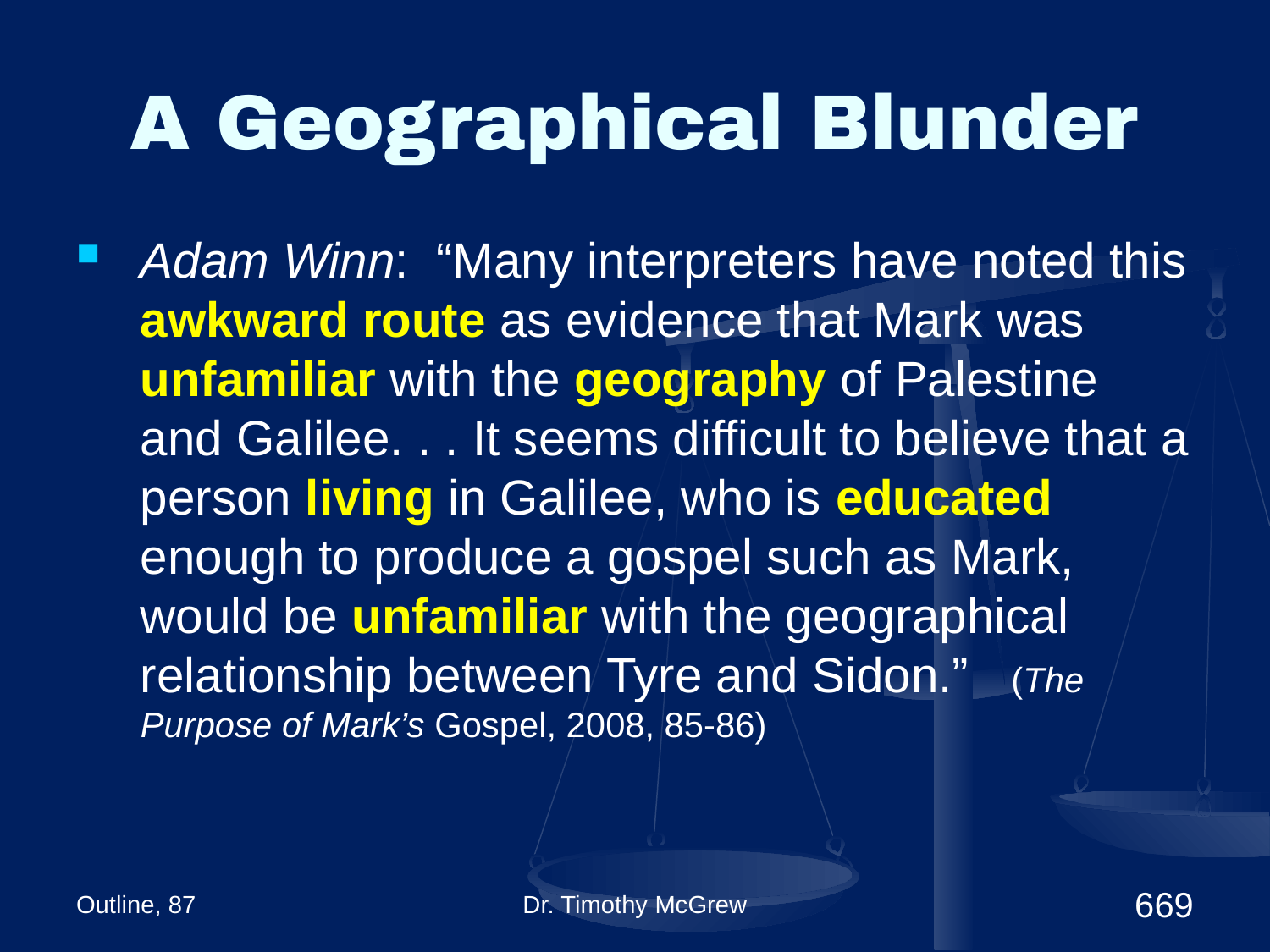

# A Geographical Blunder
Adam Winn:  “Many interpreters have noted this awkward route as evidence that Mark was unfamiliar with the geography of Palestine and Galilee. . . It seems difficult to believe that a person living in Galilee, who is educated enough to produce a gospel such as Mark, would be unfamiliar with the geographical relationship between Tyre and Sidon.”   (The Purpose of Mark’s Gospel, 2008, 85-86)
Outline, 87
Dr. Timothy McGrew
669